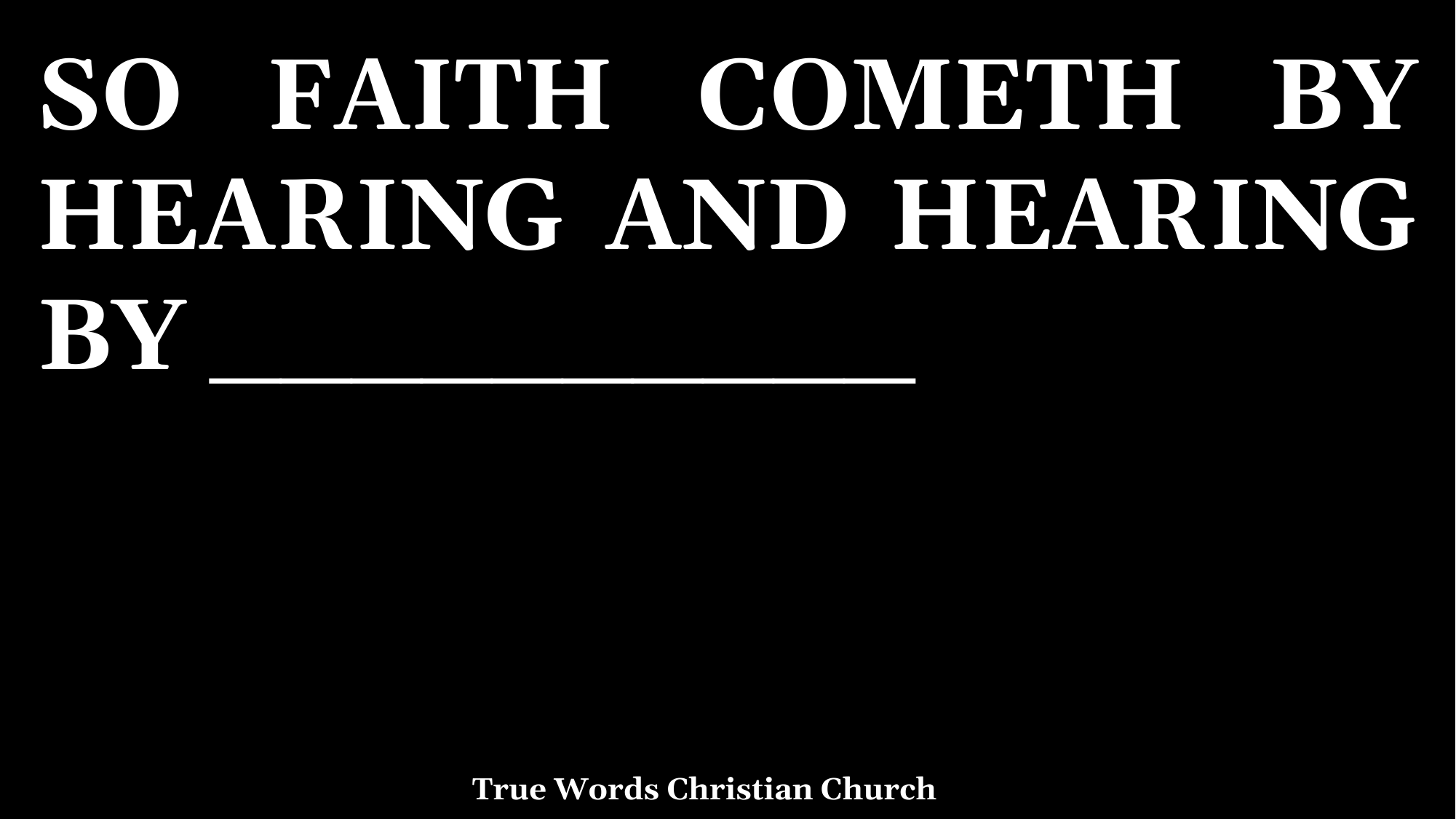

SO FAITH COMETH BY HEARING AND HEARING BY __________
True Words Christian Church